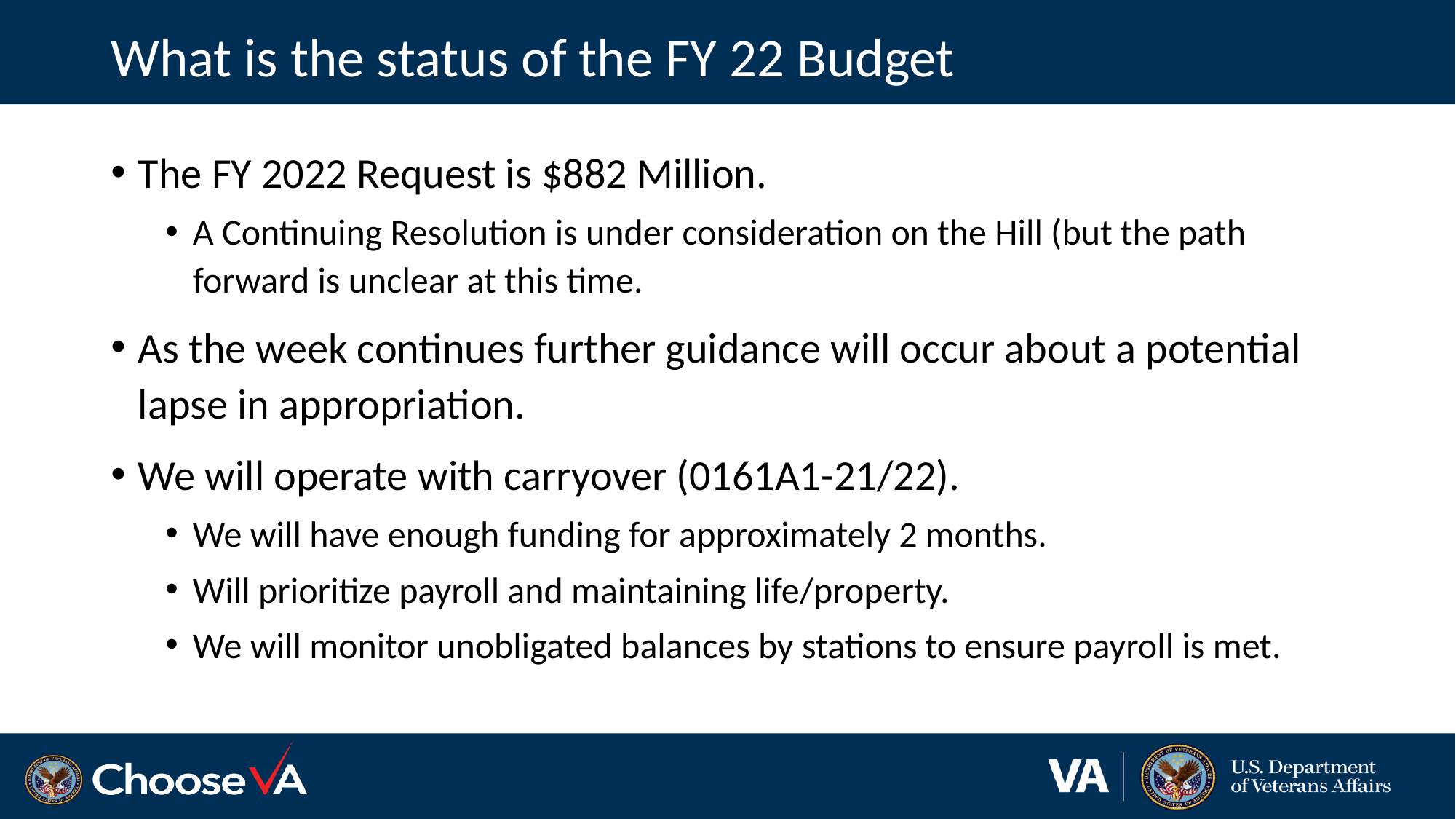

# What is the status of the FY 22 Budget

The FY 2022 Request is $882 Million.
A Continuing Resolution is under consideration on the Hill (but the path forward is unclear at this time.
As the week continues further guidance will occur about a potential lapse in appropriation.
We will operate with carryover (0161A1-21/22).
We will have enough funding for approximately 2 months.
Will prioritize payroll and maintaining life/property.
We will monitor unobligated balances by stations to ensure payroll is met.